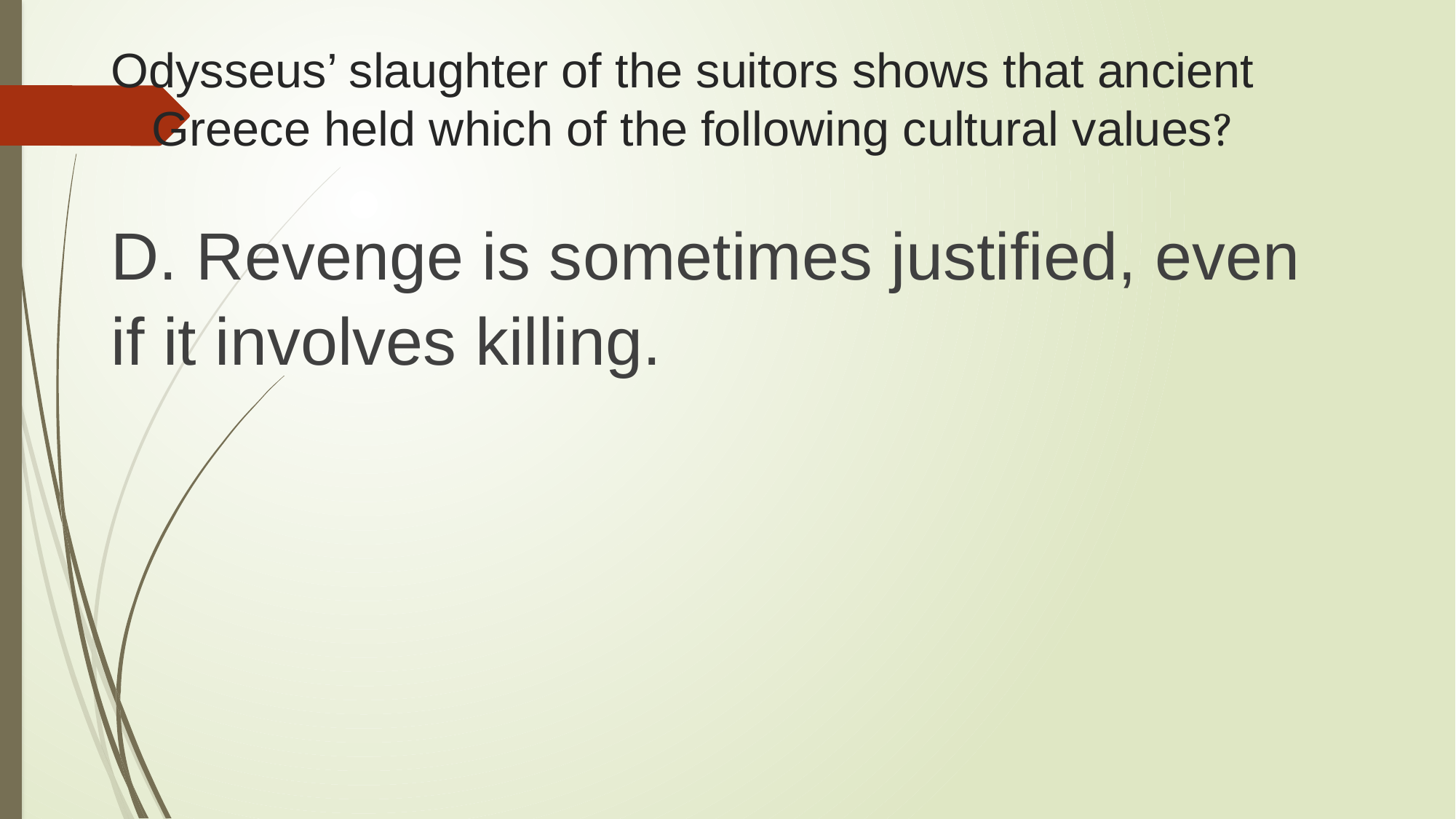

# Odysseus’ slaughter of the suitors shows that ancient Greece held which of the following cultural values?
D. Revenge is sometimes justified, even if it involves killing.